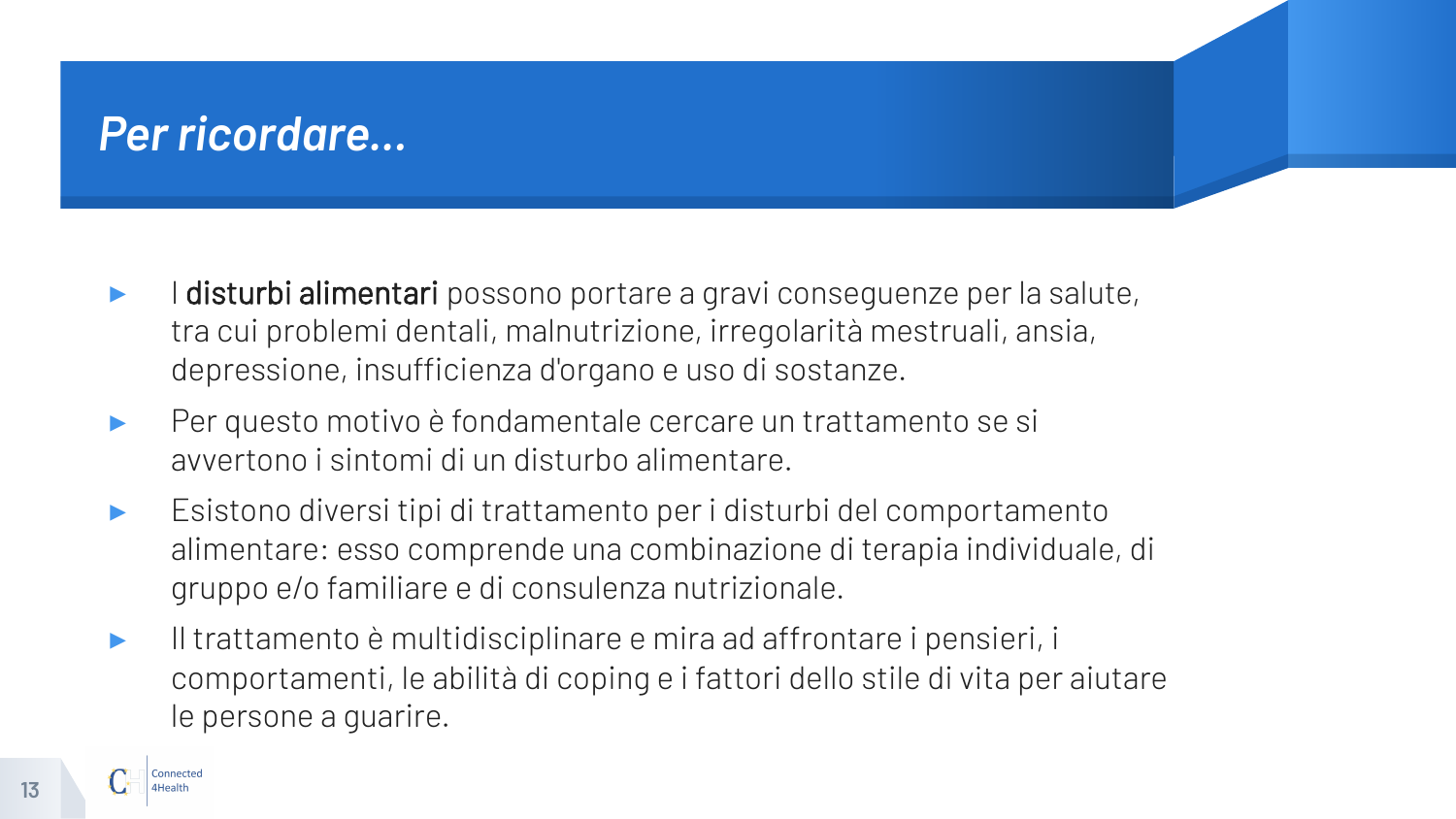

# Per ricordare...
I disturbi alimentari possono portare a gravi conseguenze per la salute, tra cui problemi dentali, malnutrizione, irregolarità mestruali, ansia, depressione, insufficienza d'organo e uso di sostanze.
Per questo motivo è fondamentale cercare un trattamento se si avvertono i sintomi di un disturbo alimentare.
Esistono diversi tipi di trattamento per i disturbi del comportamento alimentare: esso comprende una combinazione di terapia individuale, di gruppo e/o familiare e di consulenza nutrizionale.
Il trattamento è multidisciplinare e mira ad affrontare i pensieri, i comportamenti, le abilità di coping e i fattori dello stile di vita per aiutare le persone a guarire.
13